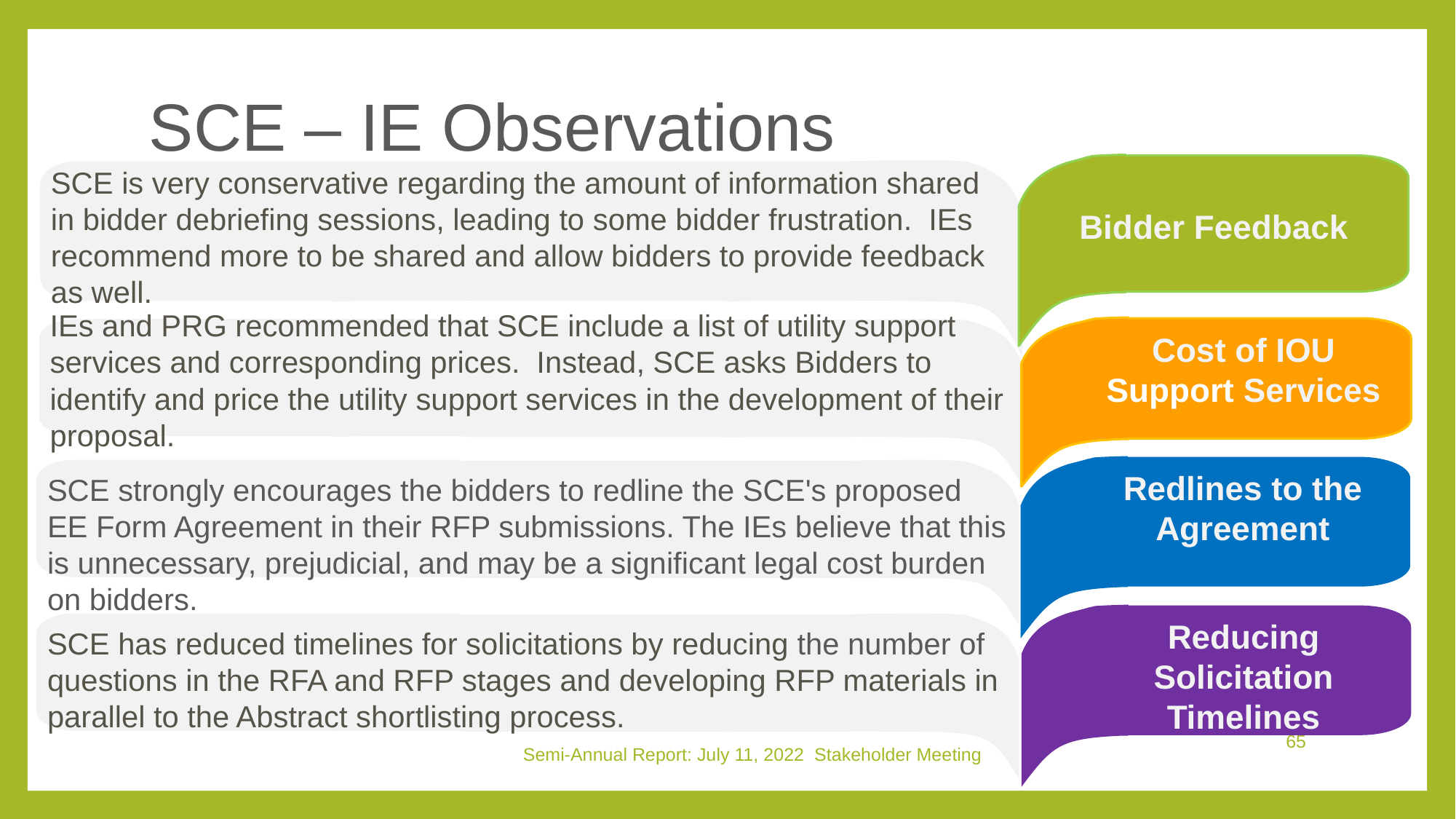

# SCE – IE Observations

Bidder Feedback
SCE is very conservative regarding the amount of information shared in bidder debriefing sessions, leading to some bidder frustration.  IEs recommend more to be shared and allow bidders to provide feedback as well.
Cost of IOU Support Services
IEs and PRG recommended that SCE include a list of utility support services and corresponding prices.  Instead, SCE asks Bidders to identify and price the utility support services in the development of their proposal.
Redlines to the Agreement
SCE strongly encourages the bidders to redline the SCE's proposed EE Form Agreement in their RFP submissions. The IEs believe that this is unnecessary, prejudicial, and may be a significant legal cost burden on bidders.
Reducing Solicitation Timelines
SCE has reduced timelines for solicitations by reducing the number of questions in the RFA and RFP stages and developing RFP materials in parallel to the Abstract shortlisting process.
65

Semi-Annual Report: July 11, 2022  Stakeholder Meeting